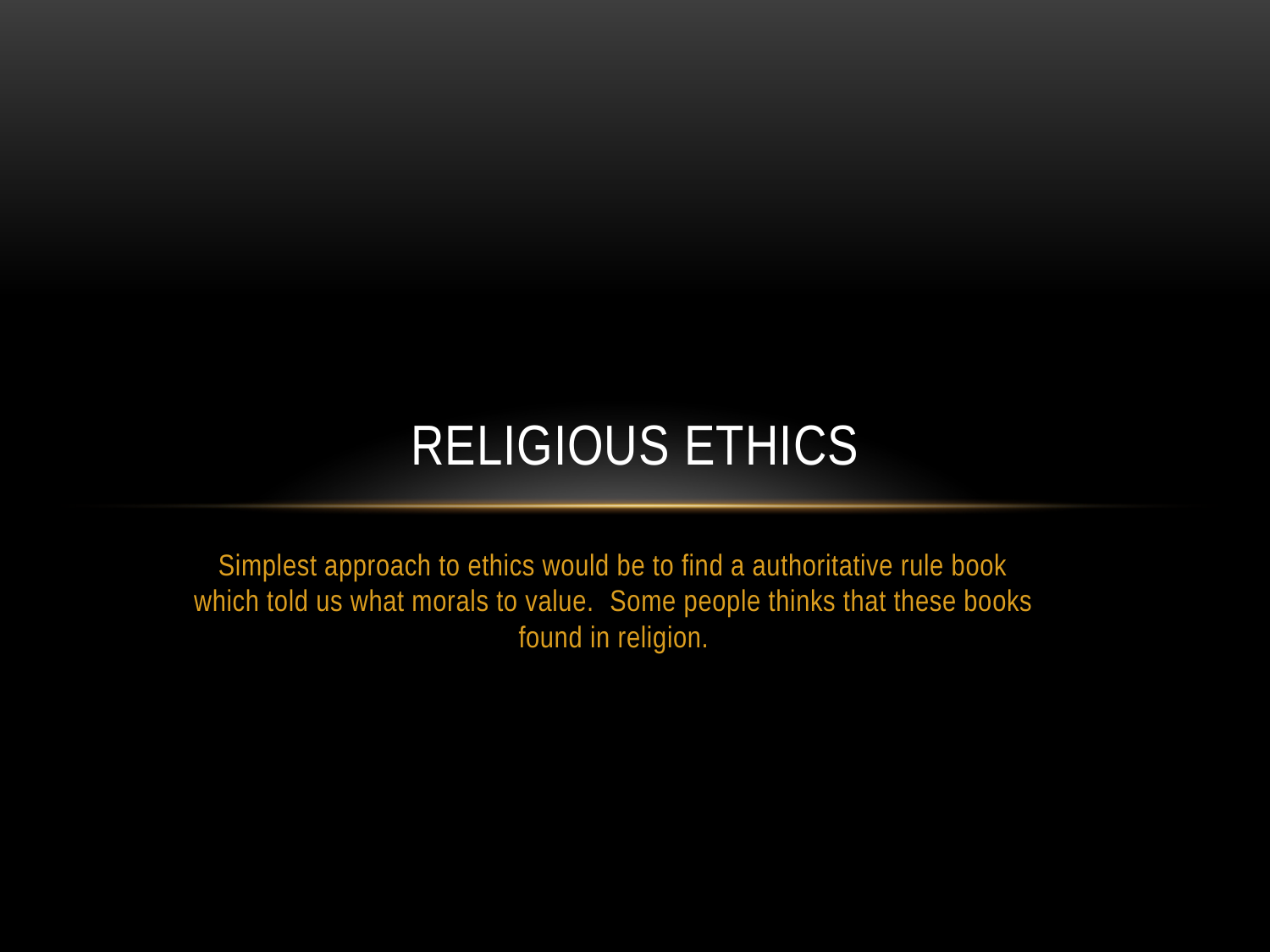

# RELIGIOUS ETHICS
Simplest approach to ethics would be to find a authoritative rule book which told us what morals to value.  Some people thinks that these books found in religion.